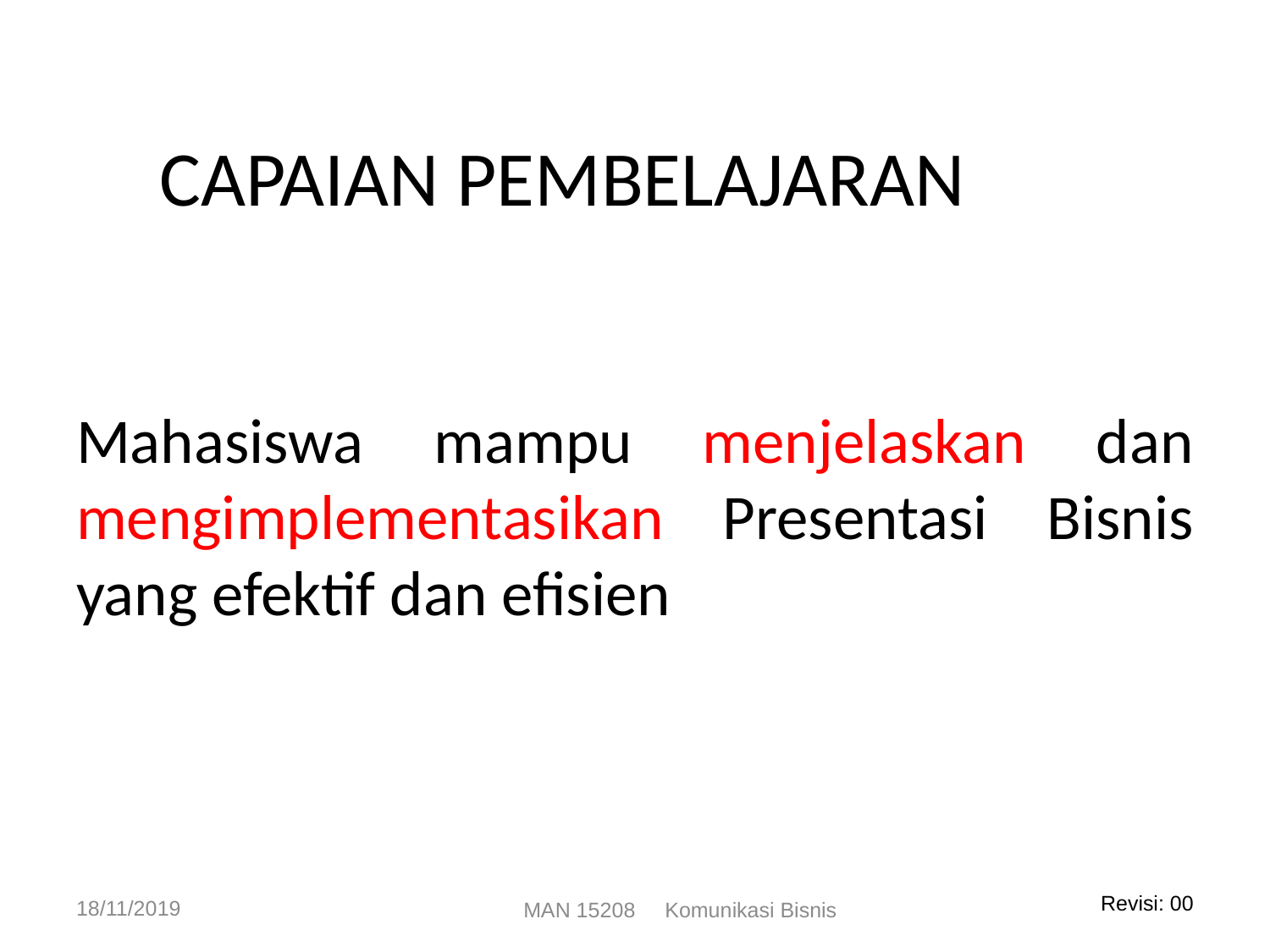

CAPAIAN PEMBELAJARAN
Mahasiswa mampu menjelaskan dan mengimplementasikan Presentasi Bisnis yang efektif dan efisien
18/11/2019
MAN 15208     Komunikasi Bisnis